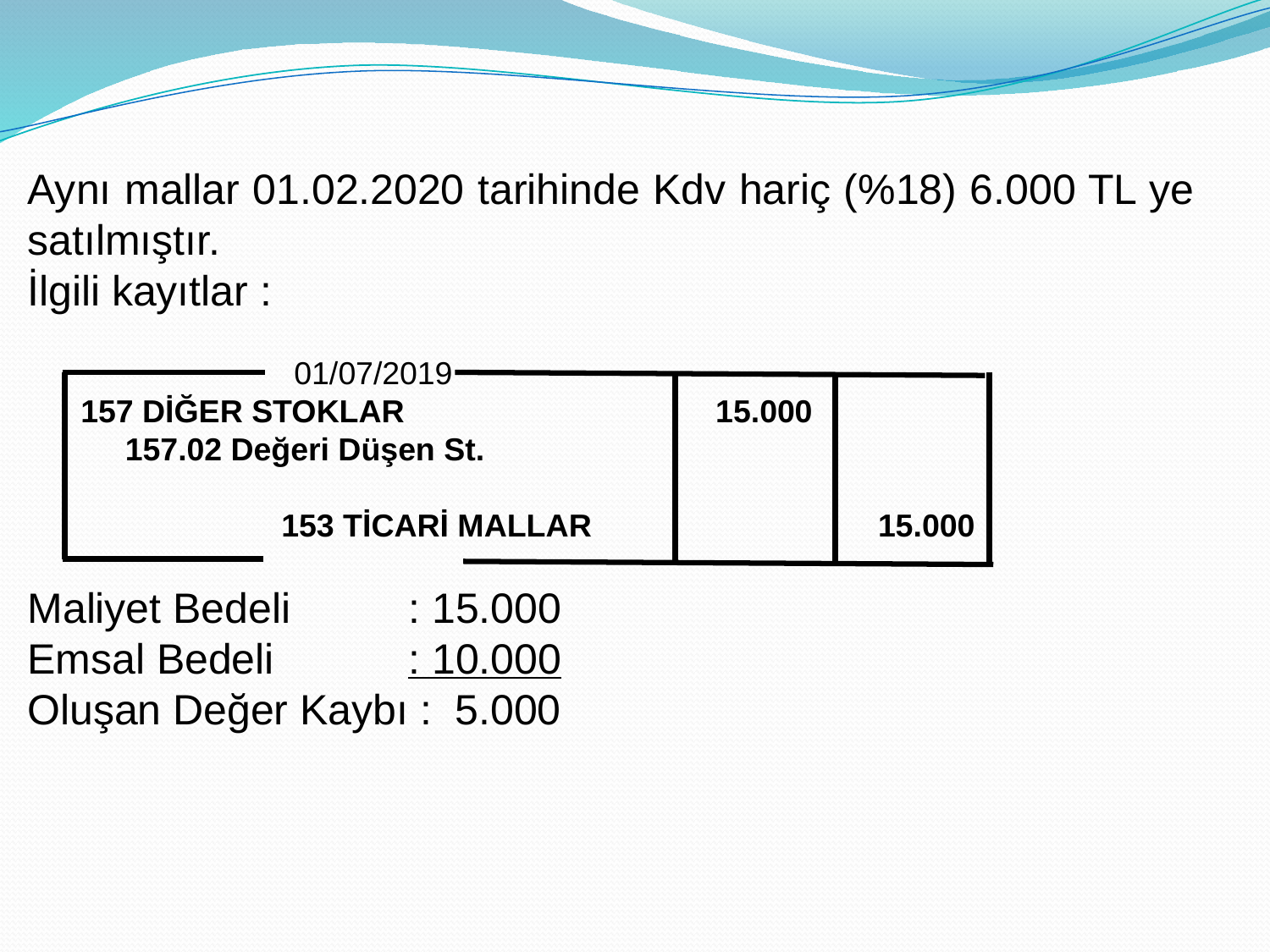

Aynı mallar 01.02.2020 tarihinde Kdv hariç (%18) 6.000 TL ye satılmıştır.
İlgili kayıtlar :

                              01/07/2019
      157 DİĞER STOKLAR			      15.000
           157.02 Değeri Düşen St.

		153 TİCARİ MALLAR		          15.000

Maliyet Bedeli 	: 15.000
Emsal Bedeli 	: 10.000
Oluşan Değer Kaybı :  5.000